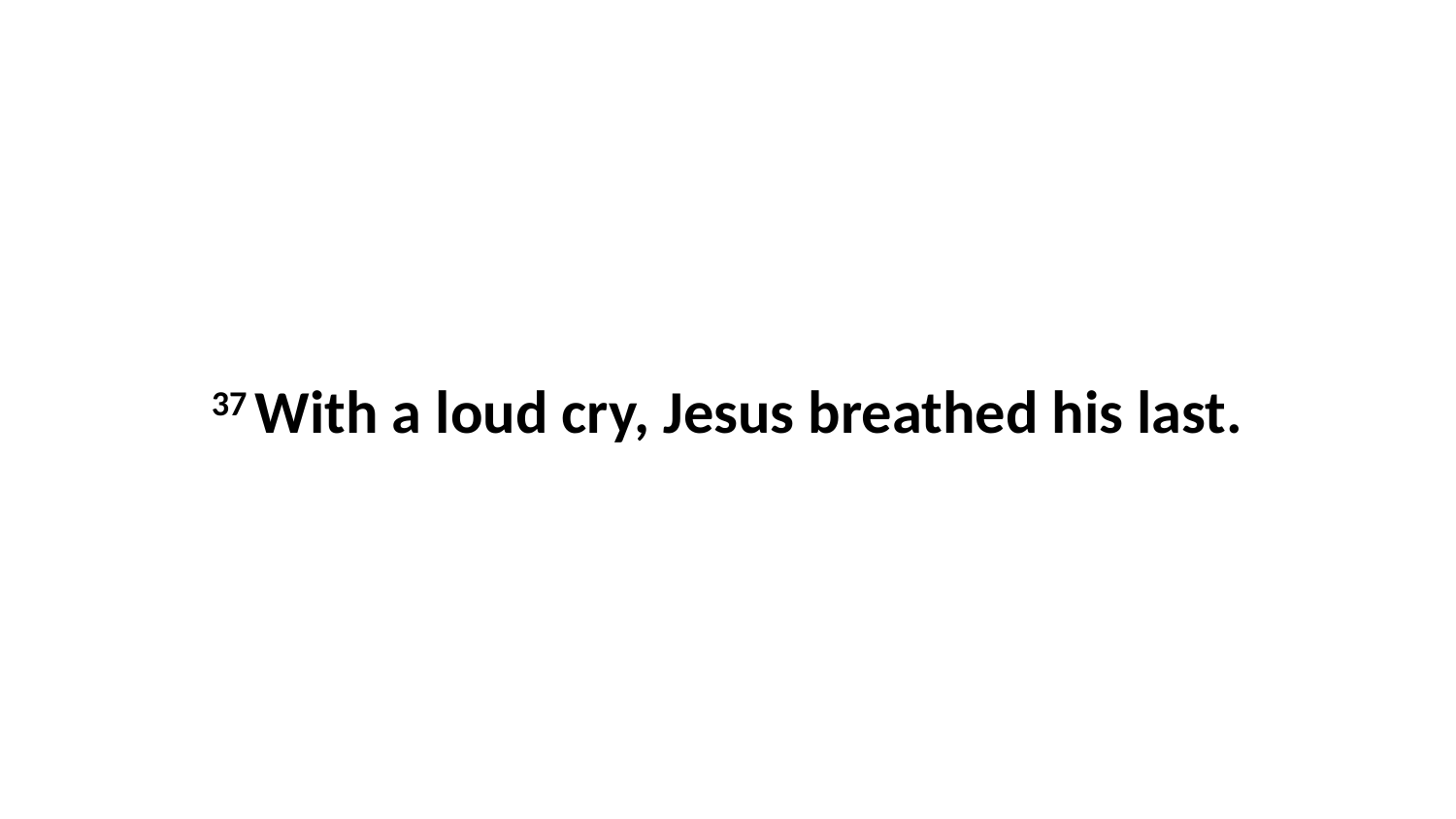

37 With a loud cry, Jesus breathed his last.